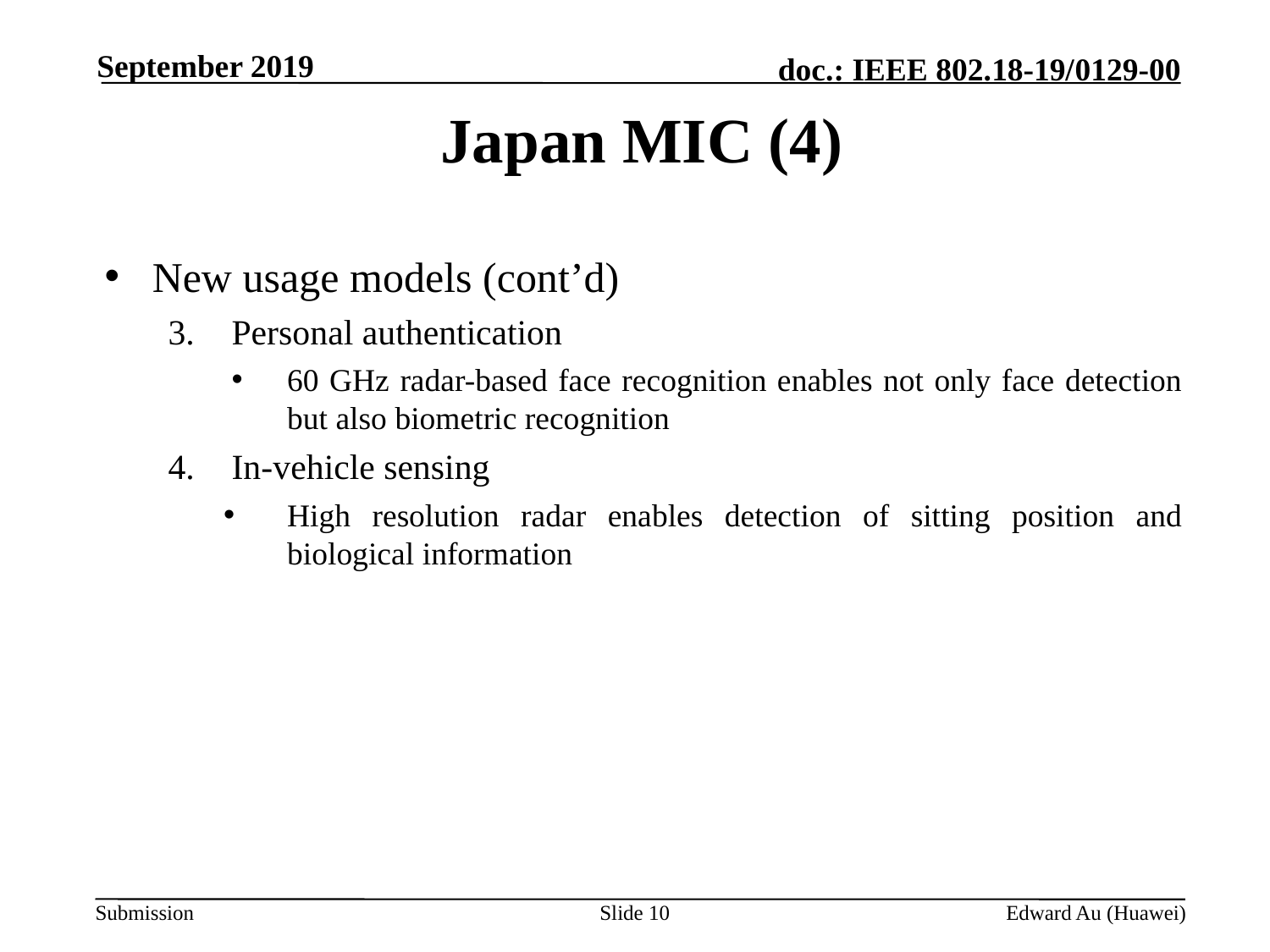

September 2019
# Japan MIC (4)
New usage models (cont’d)
Personal authentication
60 GHz radar-based face recognition enables not only face detection but also biometric recognition
In-vehicle sensing
High resolution radar enables detection of sitting position and biological information

Slide 10
Edward Au (Huawei)